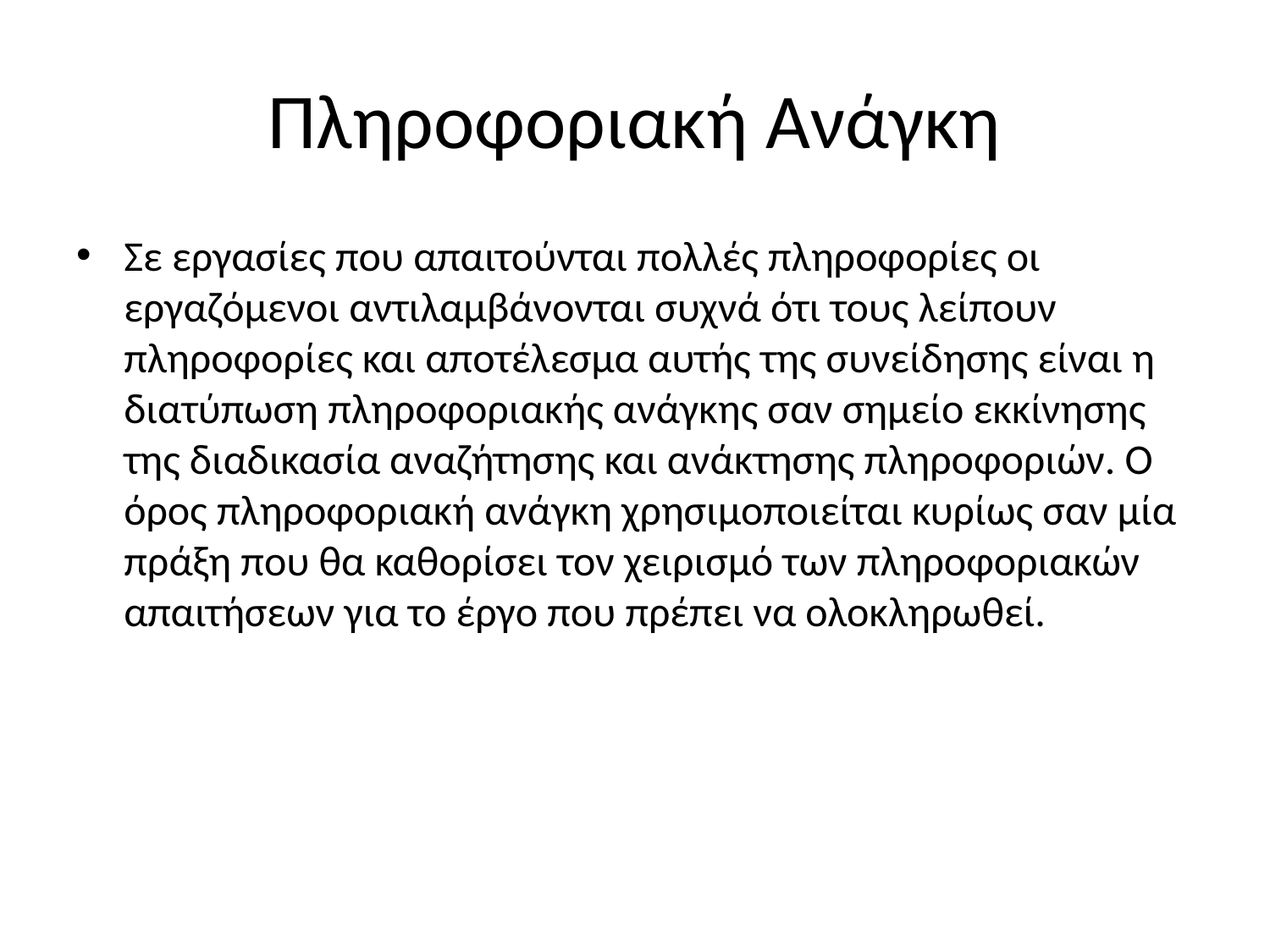

# Πληροφοριακή Ανάγκη
Σε εργασίες που απαιτούνται πολλές πληροφορίες οι εργαζόμενοι αντιλαμβάνονται συχνά ότι τους λείπουν πληροφορίες και αποτέλεσμα αυτής της συνείδησης είναι η διατύπωση πληροφοριακής ανάγκης σαν σημείο εκκίνησης της διαδικασία αναζήτησης και ανάκτησης πληροφοριών. Ο όρος πληροφοριακή ανάγκη χρησιμοποιείται κυρίως σαν μία πράξη που θα καθορίσει τον χειρισμό των πληροφοριακών απαιτήσεων για το έργο που πρέπει να ολοκληρωθεί.